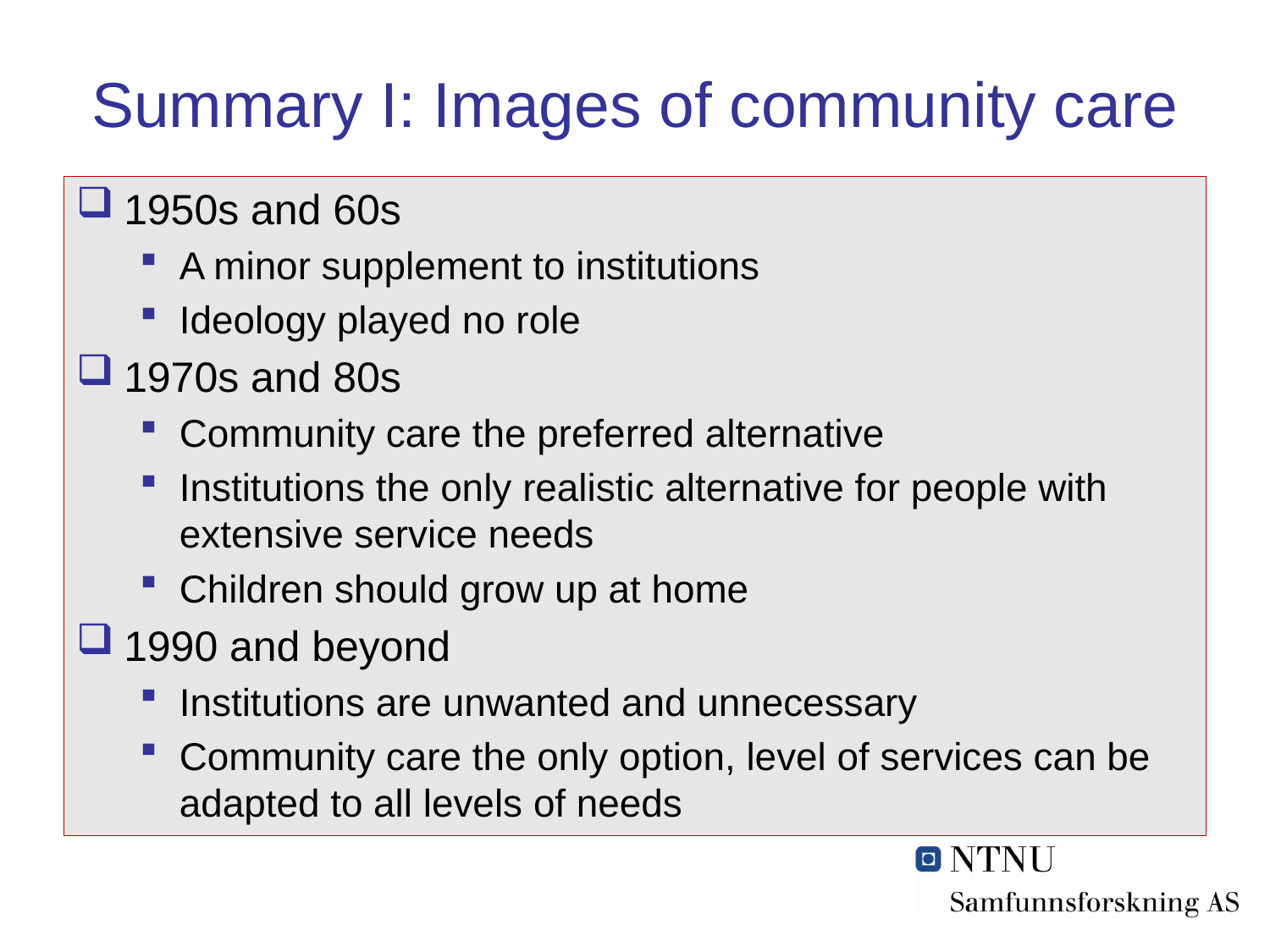

# Summary I: Images of community care
1950s and 60s
A minor supplement to institutions
Ideology played no role
1970s and 80s
Community care the preferred alternative
Institutions the only realistic alternative for people with extensive service needs
Children should grow up at home
1990 and beyond
Institutions are unwanted and unnecessary
Community care the only option, level of services can be adapted to all levels of needs